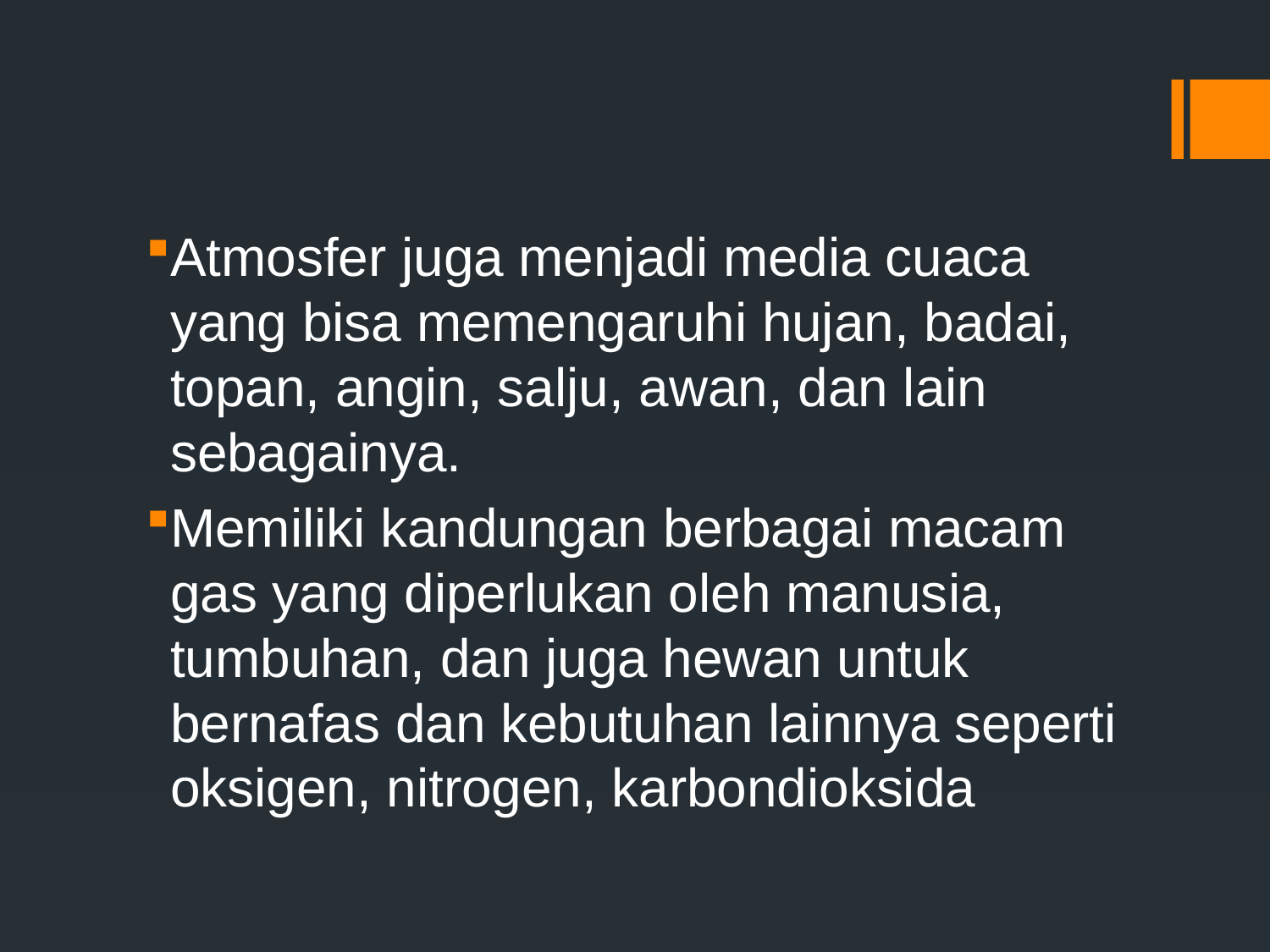

Atmosfer juga menjadi media cuaca yang bisa memengaruhi hujan, badai, topan, angin, salju, awan, dan lain sebagainya.
Memiliki kandungan berbagai macam gas yang diperlukan oleh manusia, tumbuhan, dan juga hewan untuk bernafas dan kebutuhan lainnya seperti oksigen, nitrogen, karbondioksida